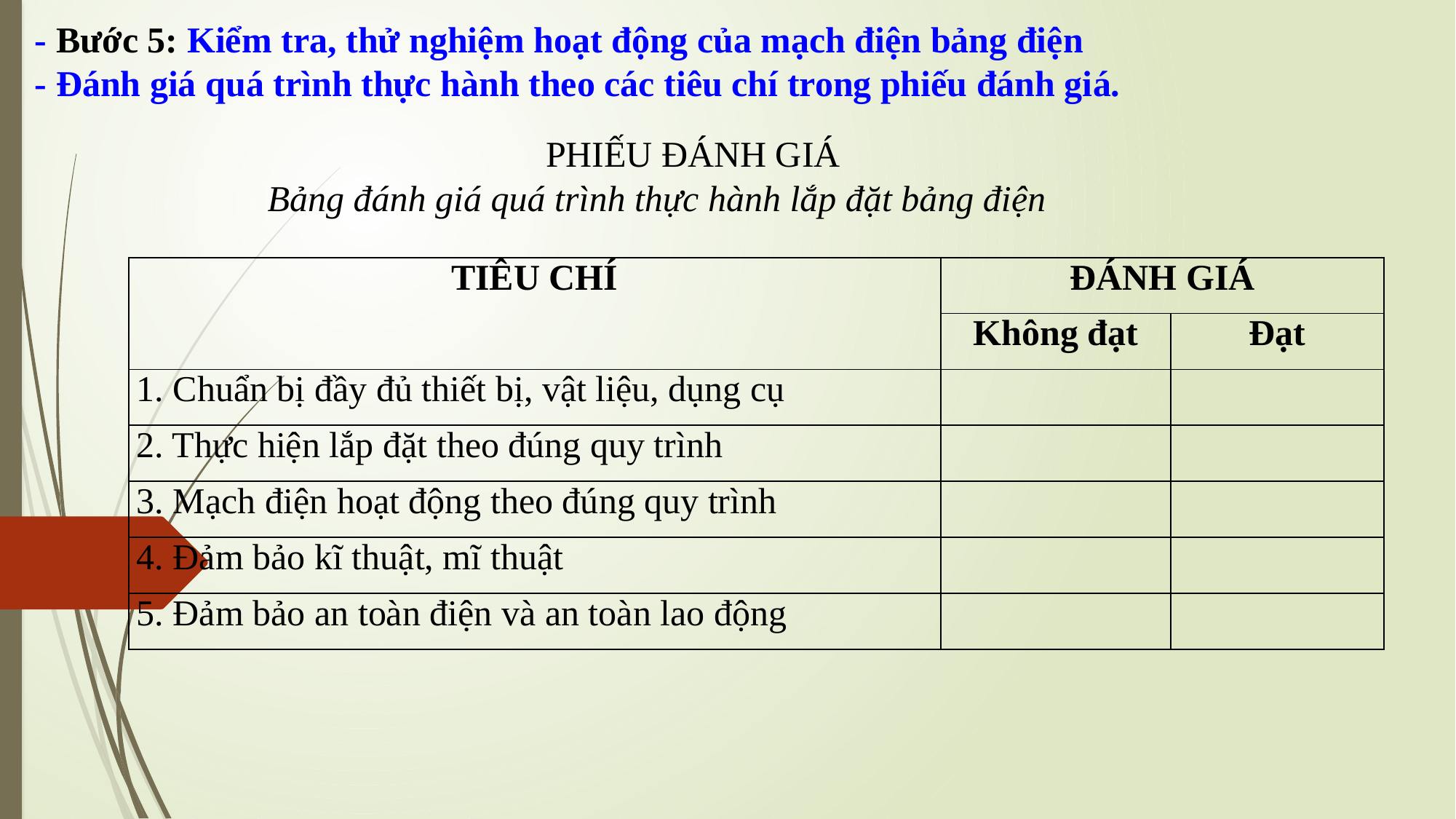

- Bước 5: Kiểm tra, thử nghiệm hoạt động của mạch điện bảng điện
- Đánh giá quá trình thực hành theo các tiêu chí trong phiếu đánh giá.
PHIẾU ĐÁNH GIÁ
Bảng đánh giá quá trình thực hành lắp đặt bảng điện
| TIÊU CHÍ | ĐÁNH GIÁ |  |
| --- | --- | --- |
|  | Không đạt | Đạt |
| 1. Chuẩn bị đầy đủ thiết bị, vật liệu, dụng cụ |  |  |
| 2. Thực hiện lắp đặt theo đúng quy trình |  |  |
| 3. Mạch điện hoạt động theo đúng quy trình |  |  |
| 4. Đảm bảo kĩ thuật, mĩ thuật |  |  |
| 5. Đảm bảo an toàn điện và an toàn lao động |  |  |